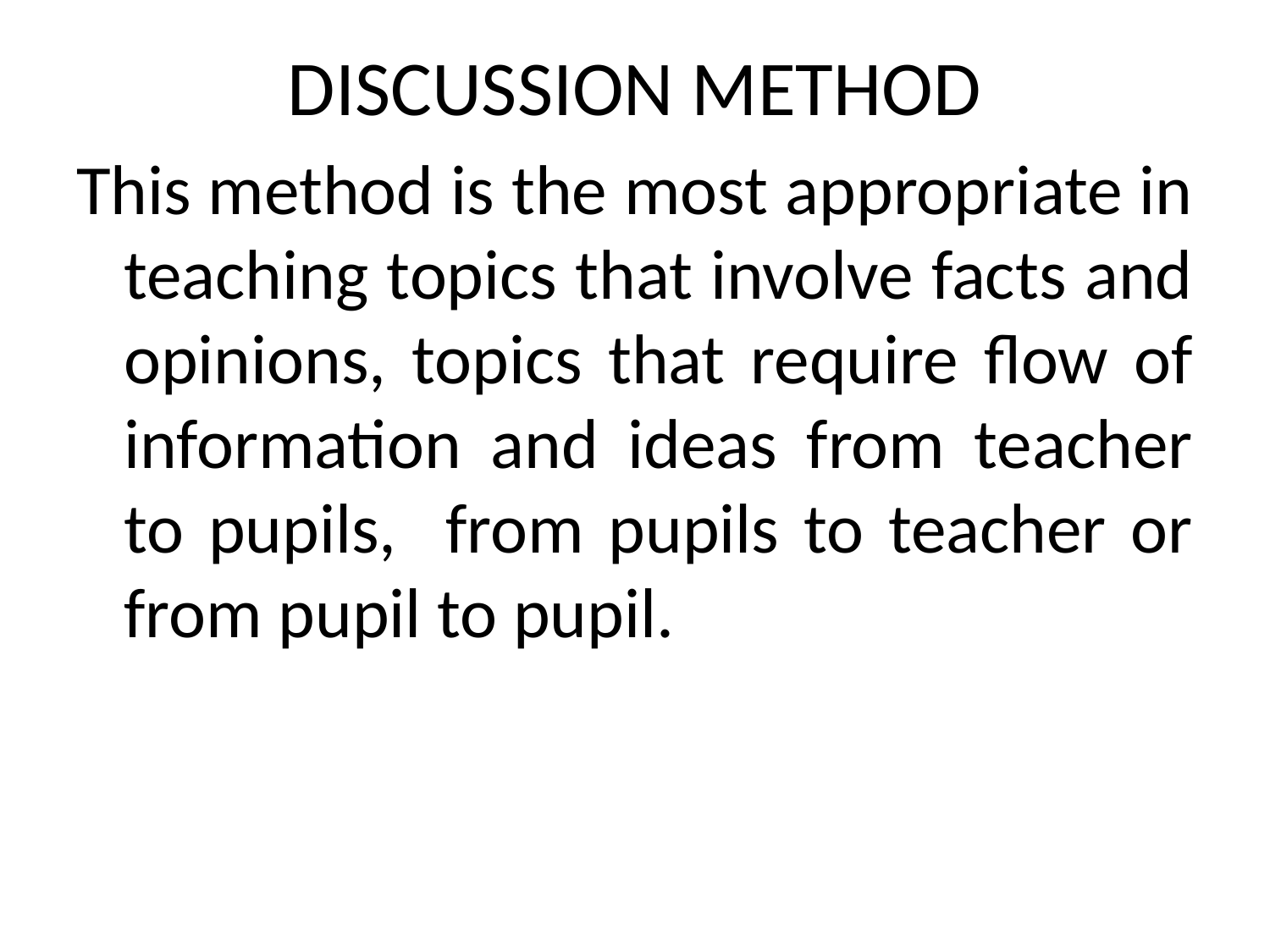

# DISCUSSION METHOD
This method is the most appropriate in teaching topics that involve facts and opinions, topics that require flow of information and ideas from teacher to pupils,  from pupils to teacher or from pupil to pupil.